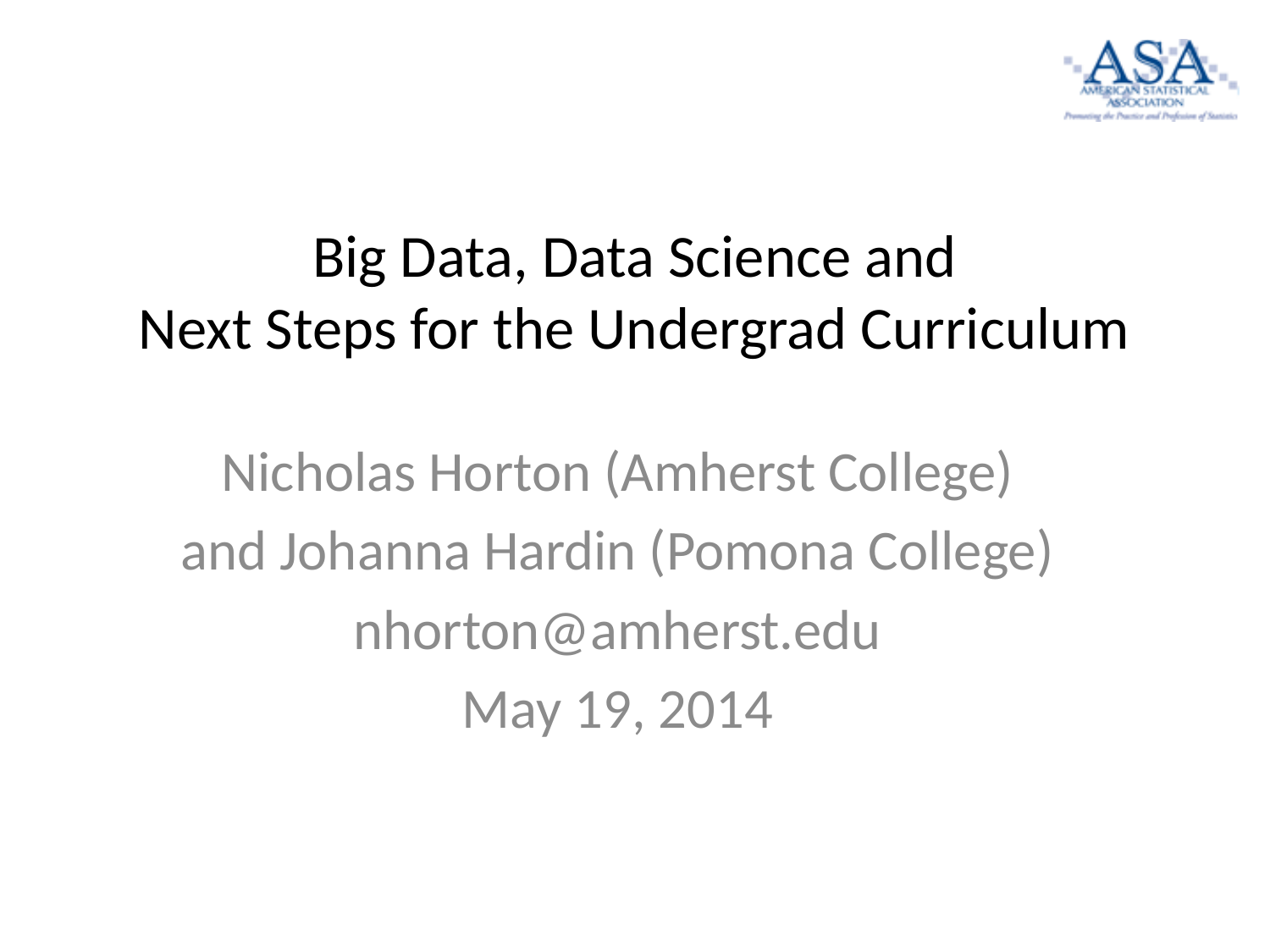

# Big Data, Data Science and Next Steps for the Undergrad Curriculum
Nicholas Horton (Amherst College)
and Johanna Hardin (Pomona College)
nhorton@amherst.edu
May 19, 2014